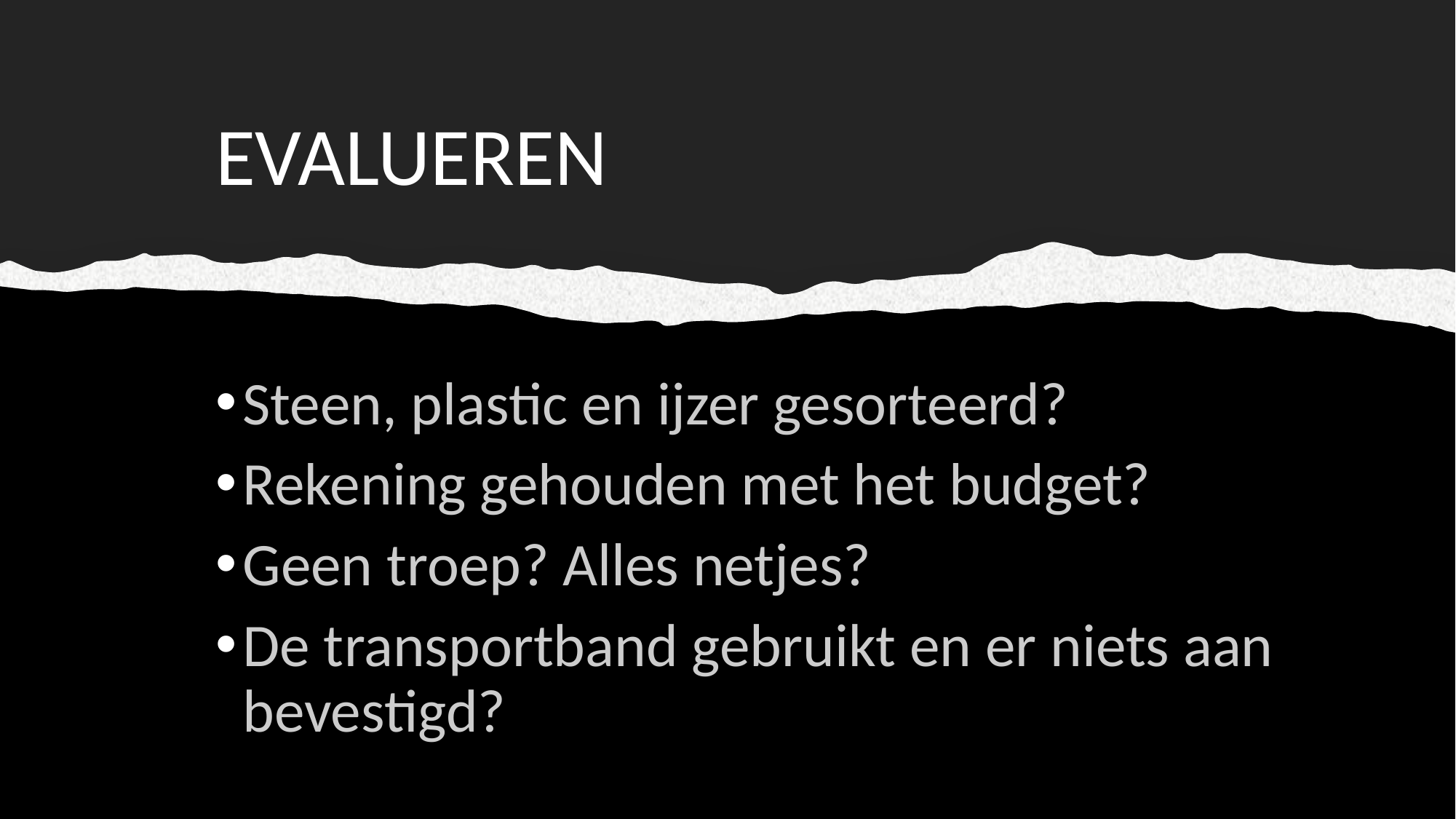

# EVALUEREN

Steen, plastic en ijzer gesorteerd?
Rekening gehouden met het budget?
Geen troep? Alles netjes?
De transportband gebruikt en er niets aan bevestigd?